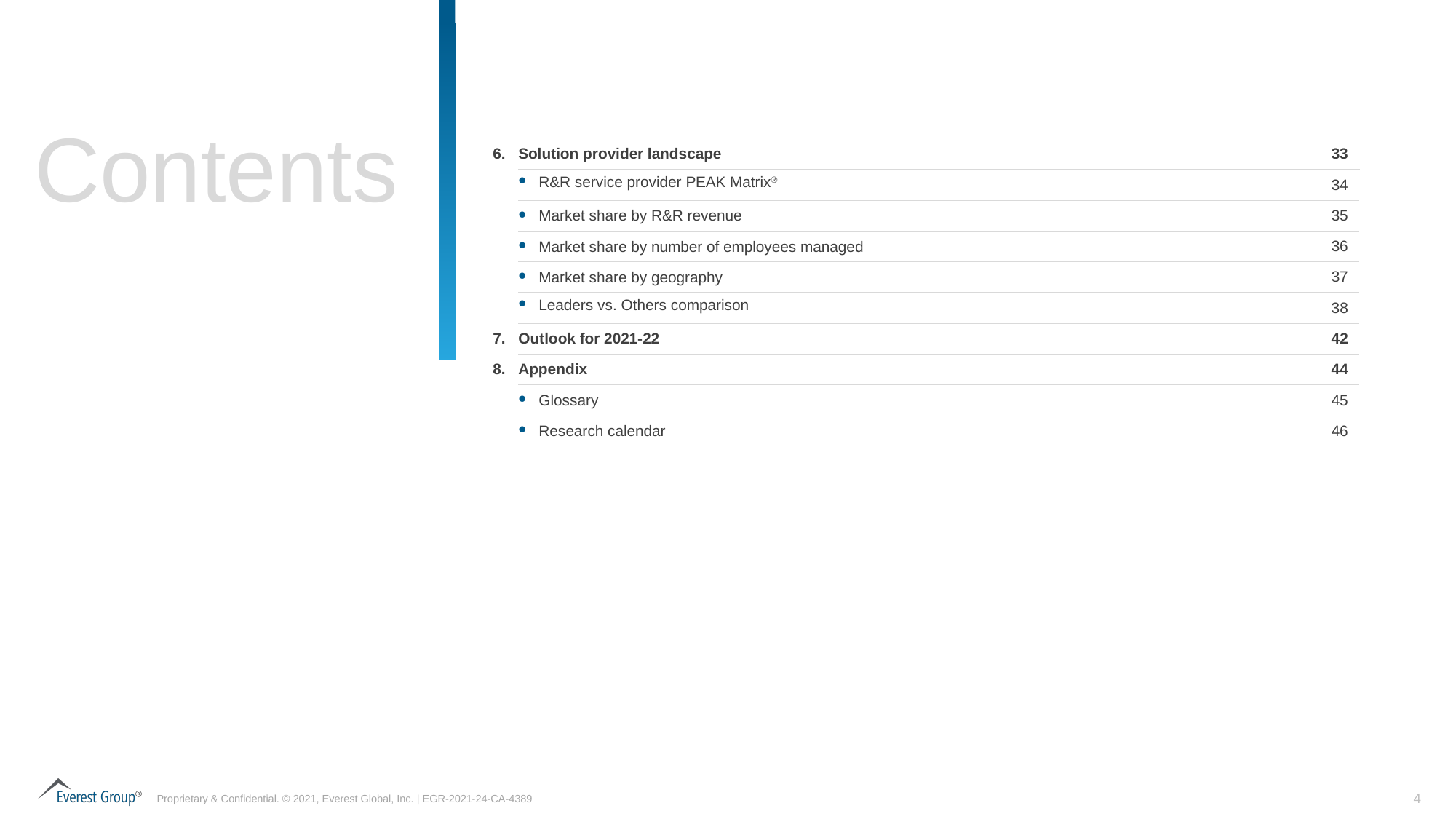

| 6. | Solution provider landscape | 33 |
| --- | --- | --- |
|  | R&R service provider PEAK Matrix® | 34 |
|  | Market share by R&R revenue | 35 |
|  | Market share by number of employees managed | 36 |
|  | Market share by geography | 37 |
|  | Leaders vs. Others comparison | 38 |
| 7. | Outlook for 2021-22 | 42 |
| 8. | Appendix | 44 |
|  | Glossary | 45 |
|  | Research calendar | 46 |